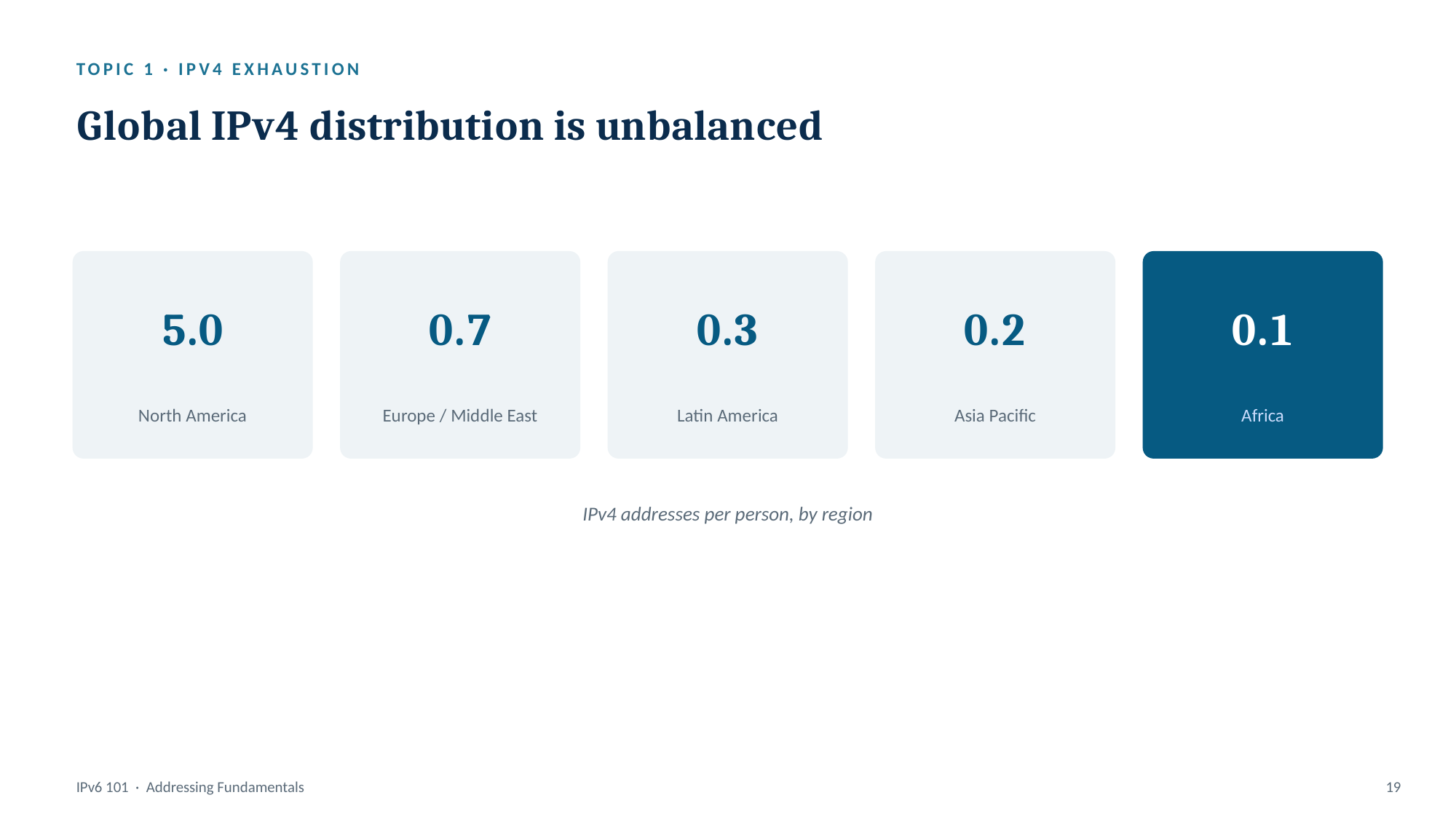

TOPIC 1 · IPV4 EXHAUSTION
Global IPv4 distribution is unbalanced

5.0
0.7
0.3
0.2
0.1
North America
Europe / Middle East
Latin America
Asia Pacific
Africa
IPv4 addresses per person, by region
IPv6 101  ·  Addressing Fundamentals
19